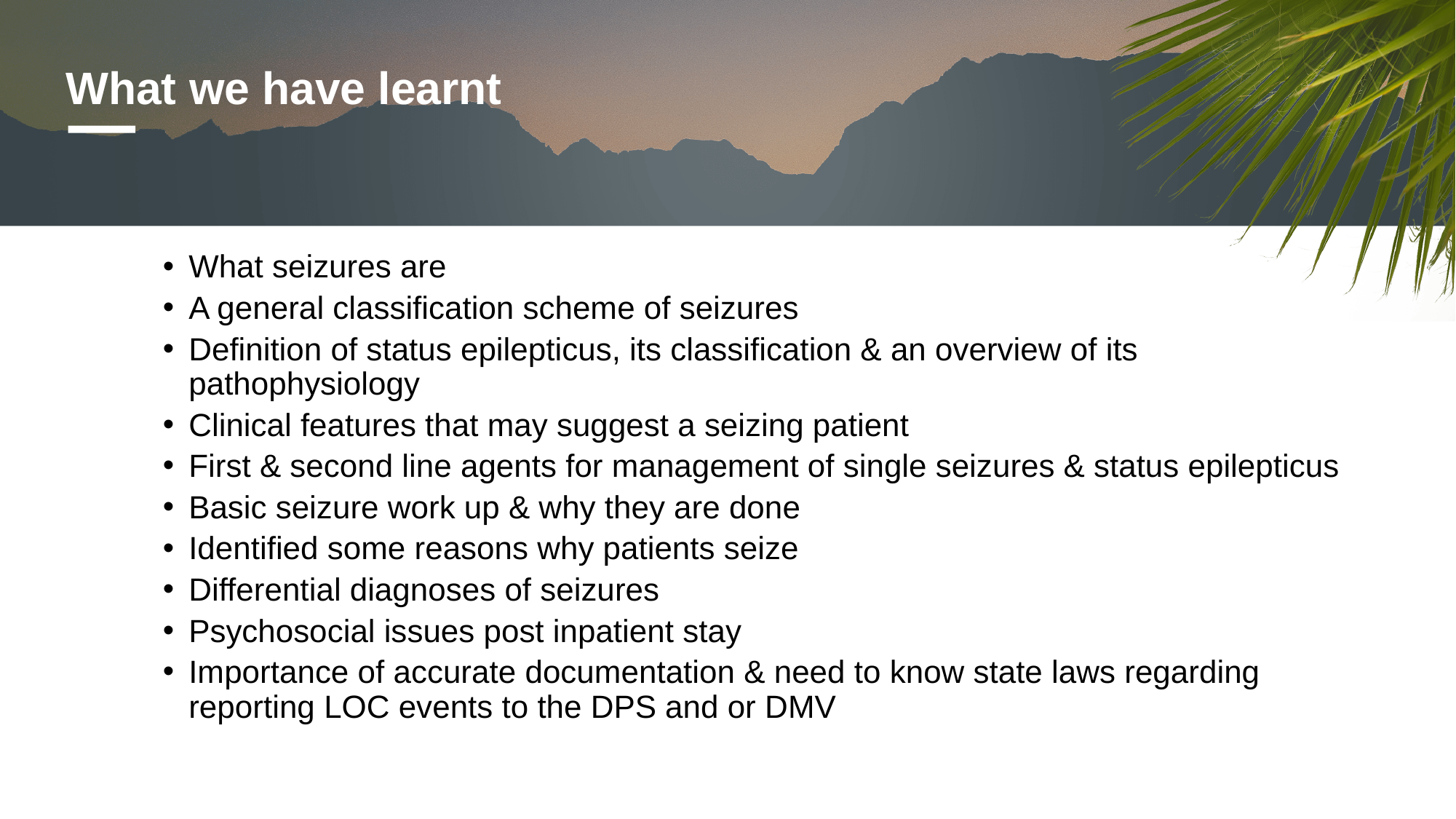

# What we have learnt
What seizures are
A general classification scheme of seizures
Definition of status epilepticus, its classification & an overview of its pathophysiology
Clinical features that may suggest a seizing patient
First & second line agents for management of single seizures & status epilepticus
Basic seizure work up & why they are done
Identified some reasons why patients seize
Differential diagnoses of seizures
Psychosocial issues post inpatient stay
Importance of accurate documentation & need to know state laws regarding reporting LOC events to the DPS and or DMV